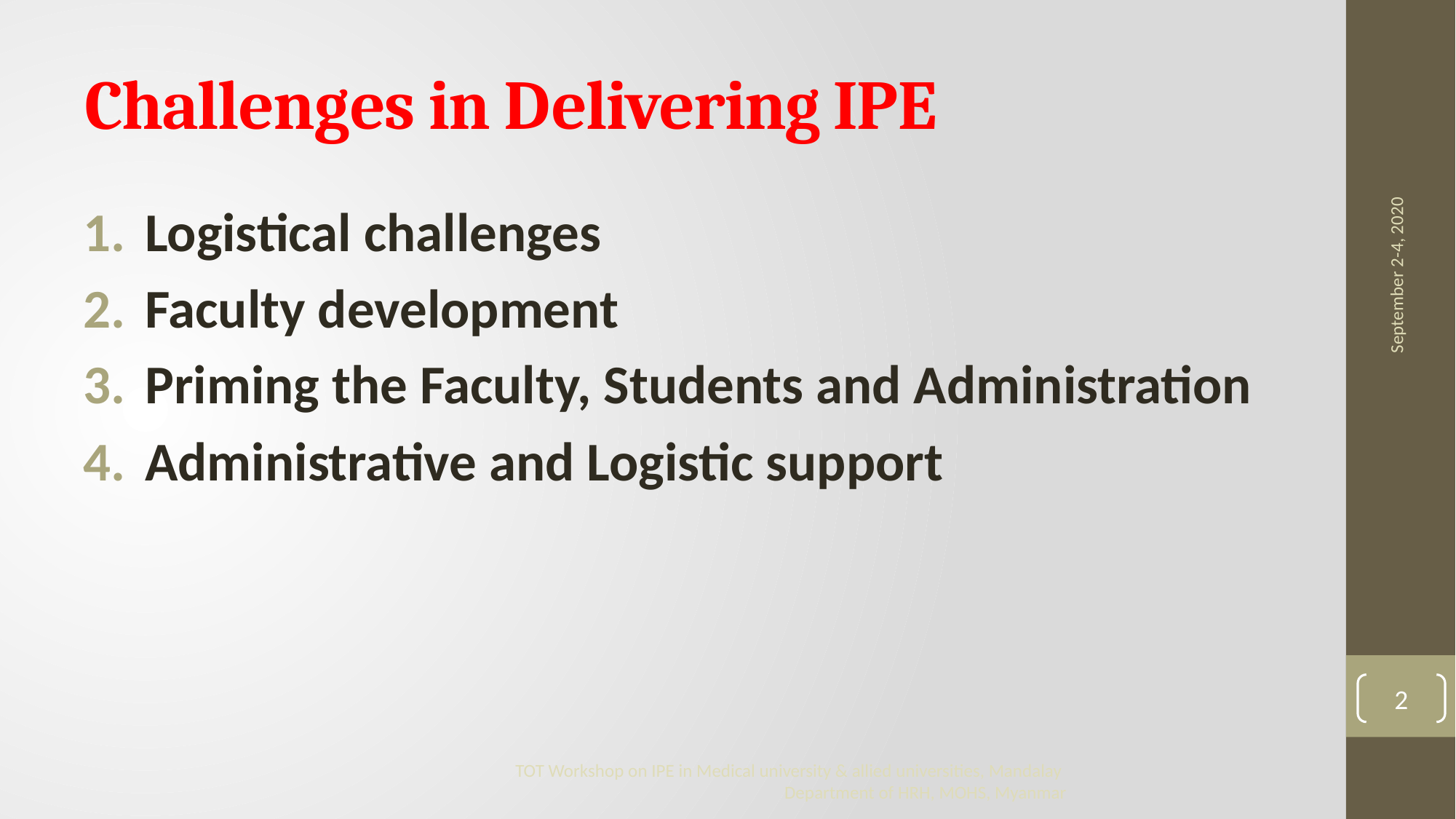

# Challenges in Delivering IPE
September 2-4, 2020
Logistical challenges
Faculty development
Priming the Faculty, Students and Administration
Administrative and Logistic support

2
TOT Workshop on IPE in Medical university & allied universities, Mandalay
Department of HRH, MOHS, Myanmar